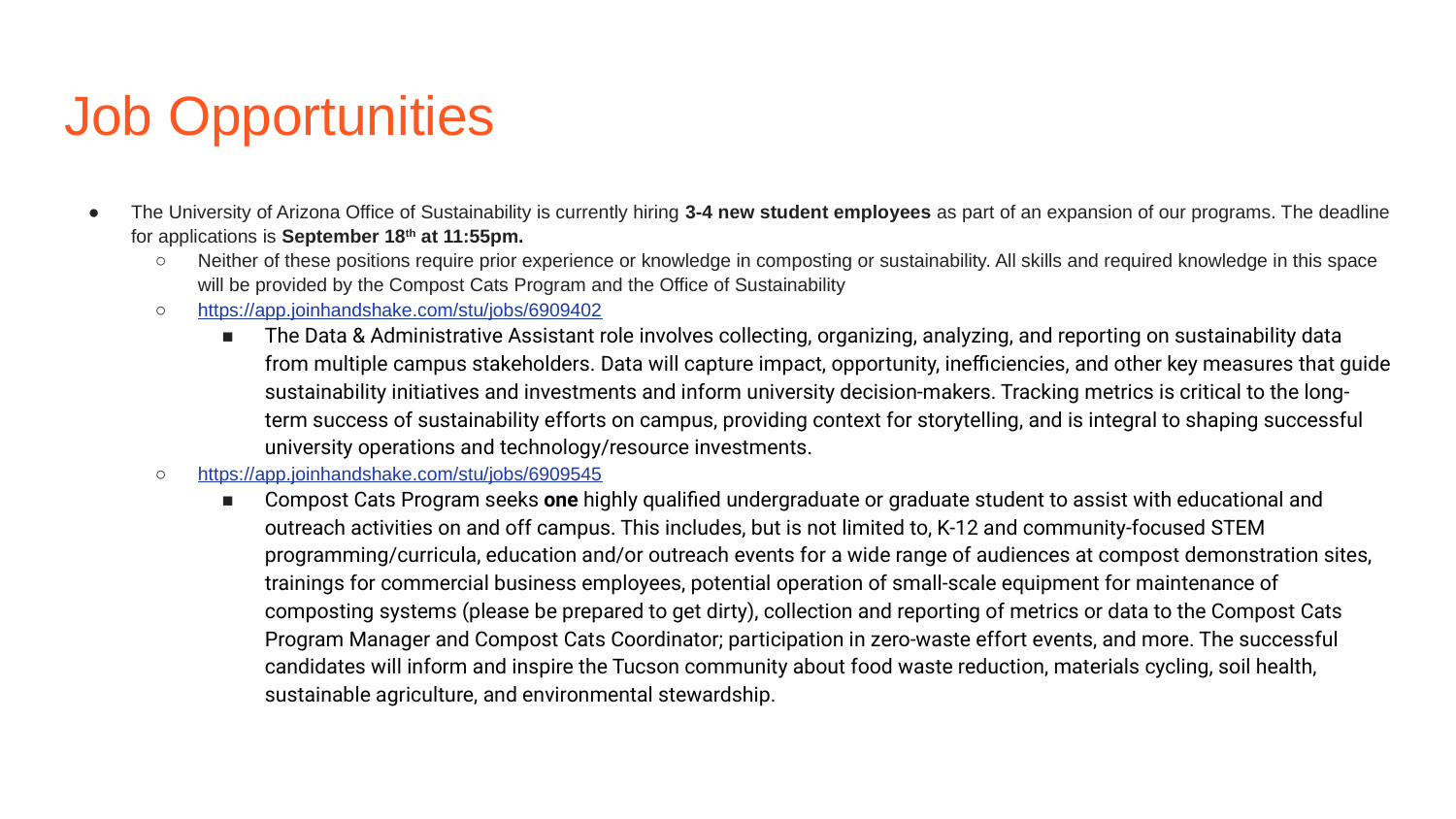

# Job Opportunities
The University of Arizona Office of Sustainability is currently hiring 3-4 new student employees as part of an expansion of our programs. The deadline for applications is September 18th at 11:55pm.
Neither of these positions require prior experience or knowledge in composting or sustainability. All skills and required knowledge in this space will be provided by the Compost Cats Program and the Office of Sustainability
https://app.joinhandshake.com/stu/jobs/6909402
The Data & Administrative Assistant role involves collecting, organizing, analyzing, and reporting on sustainability data from multiple campus stakeholders. Data will capture impact, opportunity, inefficiencies, and other key measures that guide sustainability initiatives and investments and inform university decision-makers. Tracking metrics is critical to the long-term success of sustainability efforts on campus, providing context for storytelling, and is integral to shaping successful university operations and technology/resource investments.
https://app.joinhandshake.com/stu/jobs/6909545
Compost Cats Program seeks one highly qualified undergraduate or graduate student to assist with educational and outreach activities on and off campus. This includes, but is not limited to, K-12 and community-focused STEM programming/curricula, education and/or outreach events for a wide range of audiences at compost demonstration sites, trainings for commercial business employees, potential operation of small-scale equipment for maintenance of composting systems (please be prepared to get dirty), collection and reporting of metrics or data to the Compost Cats Program Manager and Compost Cats Coordinator; participation in zero-waste effort events, and more. The successful candidates will inform and inspire the Tucson community about food waste reduction, materials cycling, soil health, sustainable agriculture, and environmental stewardship.